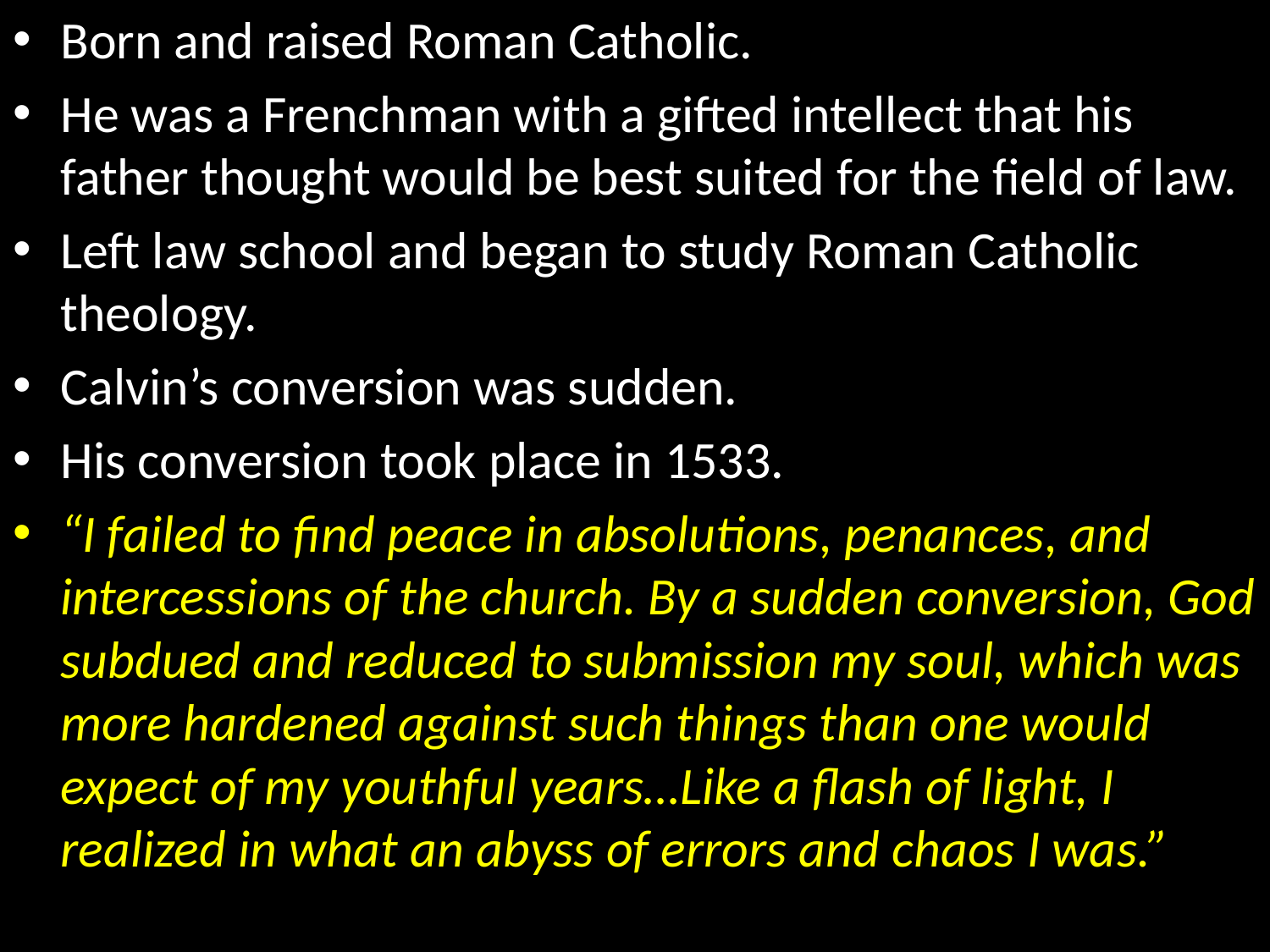

Born and raised Roman Catholic.
He was a Frenchman with a gifted intellect that his father thought would be best suited for the field of law.
Left law school and began to study Roman Catholic theology.
Calvin’s conversion was sudden.
His conversion took place in 1533.
“I failed to find peace in absolutions, penances, and intercessions of the church. By a sudden conversion, God subdued and reduced to submission my soul, which was more hardened against such things than one would expect of my youthful years…Like a flash of light, I realized in what an abyss of errors and chaos I was.”